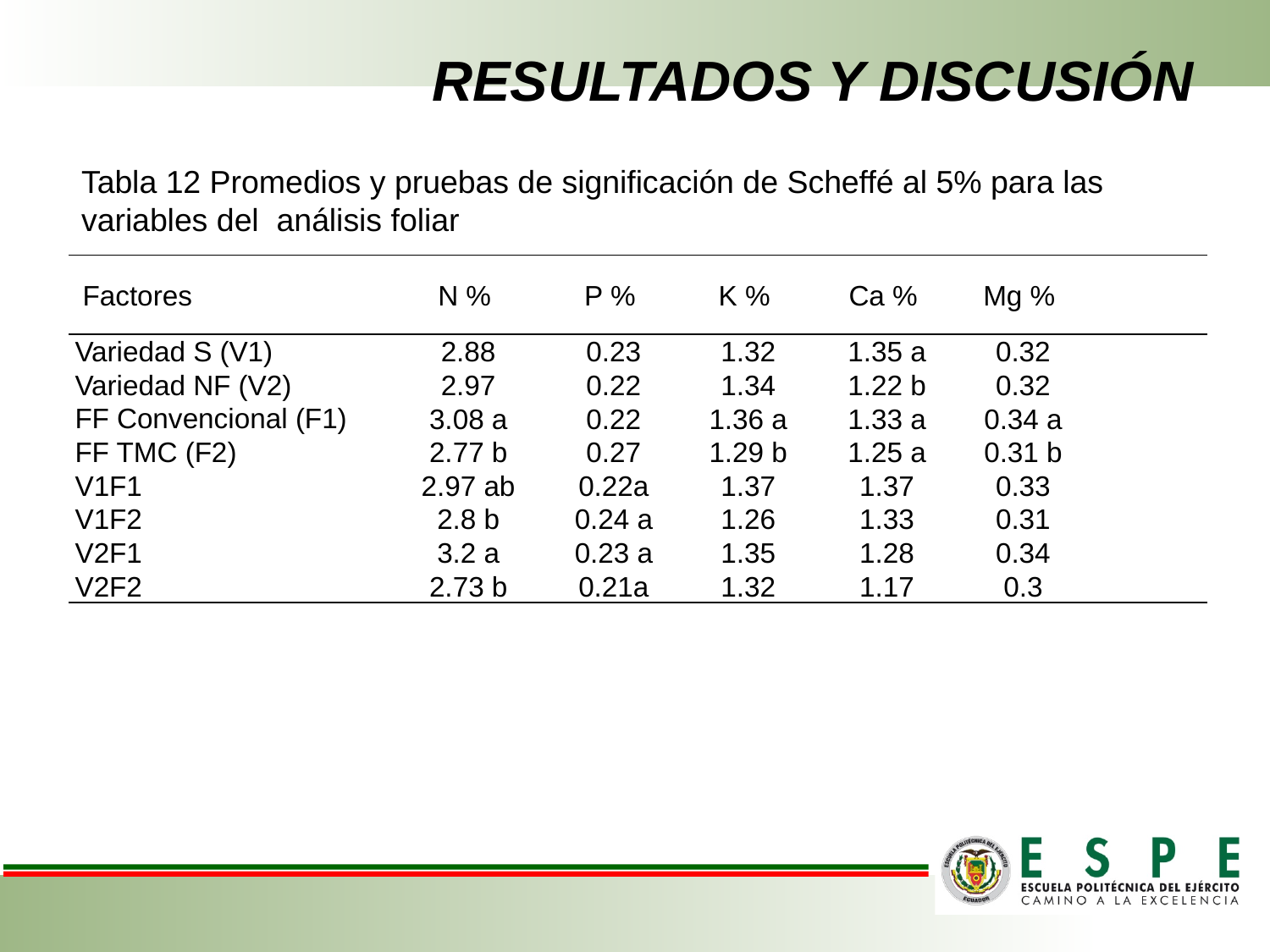

# RESULTADOS Y DISCUSIÓN
Tabla 12 Promedios y pruebas de significación de Scheffé al 5% para las variables del  análisis foliar

| Factores |  | N % | P % | K % | Ca % | Mg % |  |
| --- | --- | --- | --- | --- | --- | --- | --- |
| Variedad S (V1) |  | 2.88 | 0.23 | 1.32 | 1.35 a | 0.32 |  |
| Variedad NF (V2) |  | 2.97 | 0.22 | 1.34 | 1.22 b | 0.32 |  |
| FF Convencional (F1) |  | 3.08 a | 0.22 | 1.36 a | 1.33 a | 0.34 a |  |
| FF TMC (F2) |  | 2.77 b | 0.27 | 1.29 b | 1.25 a | 0.31 b |  |
| V1F1 |  | 2.97 ab | 0.22a | 1.37 | 1.37 | 0.33 |  |
| V1F2 |  | 2.8 b | 0.24 a | 1.26 | 1.33 | 0.31 |  |
| V2F1 |  | 3.2 a | 0.23 a | 1.35 | 1.28 | 0.34 |  |
| V2F2 |  | 2.73 b | 0.21a | 1.32 | 1.17 | 0.3 |  |